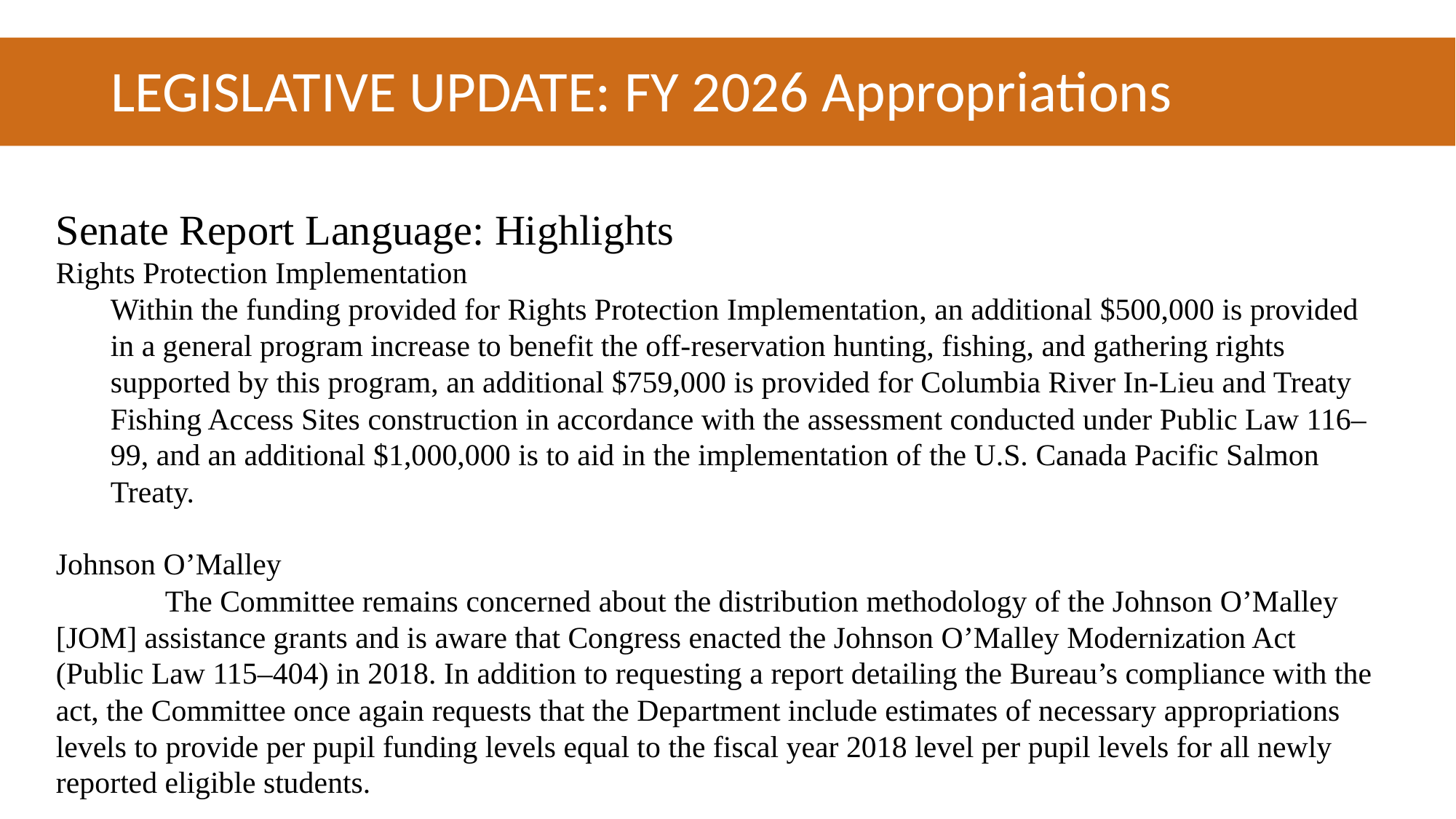

# LEGISLATIVE UPDATE: FY 2026 Appropriations
Senate Report Language: Highlights
Rights Protection Implementation
Within the funding provided for Rights Protection Implementation, an additional $500,000 is provided in a general program increase to benefit the off-reservation hunting, fishing, and gathering rights supported by this program, an additional $759,000 is provided for Columbia River In-Lieu and Treaty Fishing Access Sites construction in accordance with the assessment conducted under Public Law 116–99, and an additional $1,000,000 is to aid in the implementation of the U.S. Canada Pacific Salmon Treaty.

Johnson O’Malley
	The Committee remains concerned about the distribution methodology of the Johnson O’Malley [JOM] assistance grants and is aware that Congress enacted the Johnson O’Malley Modernization Act (Public Law 115–404) in 2018. In addition to requesting a report detailing the Bureau’s compliance with the act, the Committee once again requests that the Department include estimates of necessary appropriations levels to provide per pupil funding levels equal to the fiscal year 2018 level per pupil levels for all newly reported eligible students.